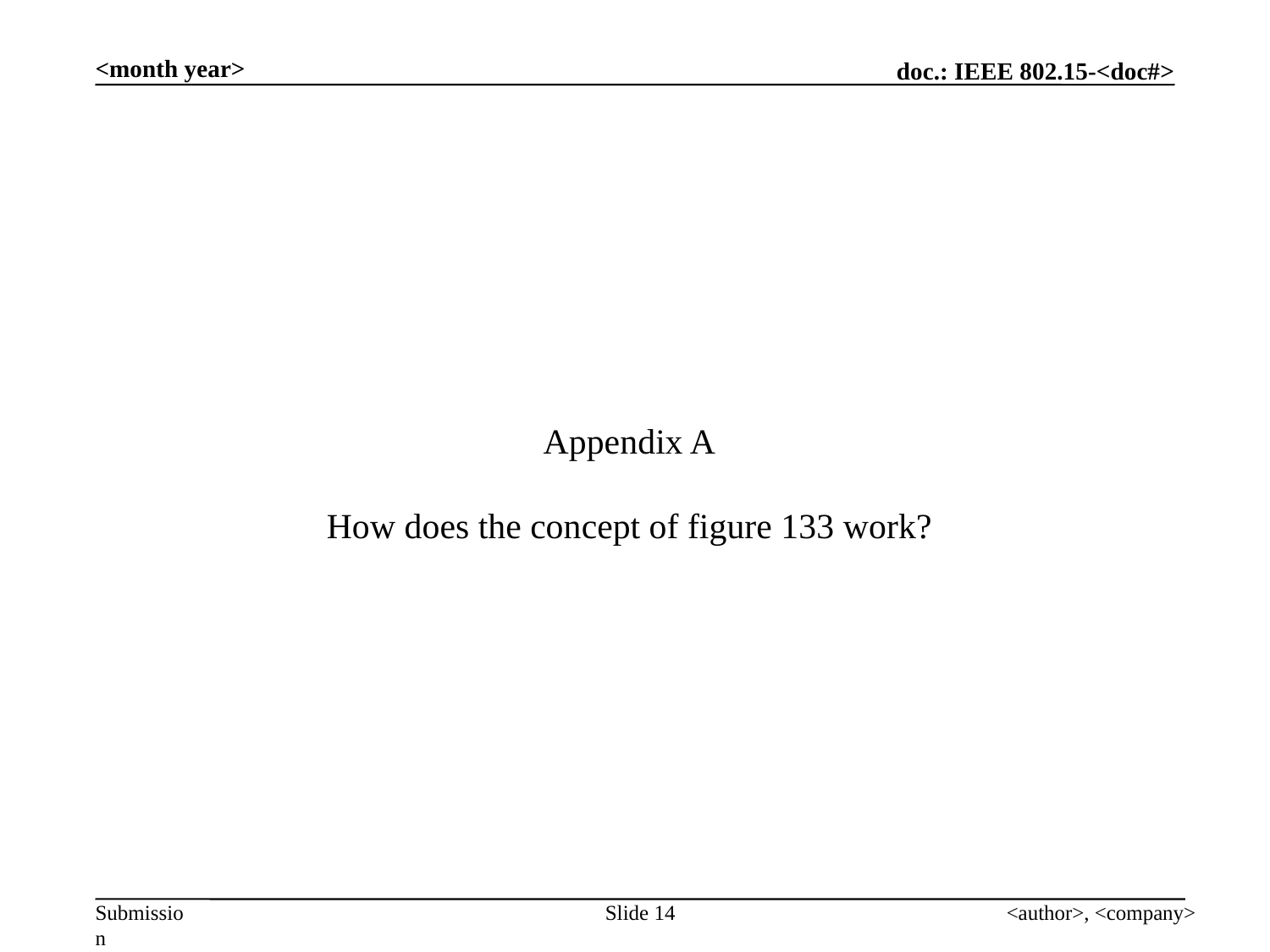

<month year>
Appendix A

How does the concept of figure 133 work?
Slide 14
<author>, <company>